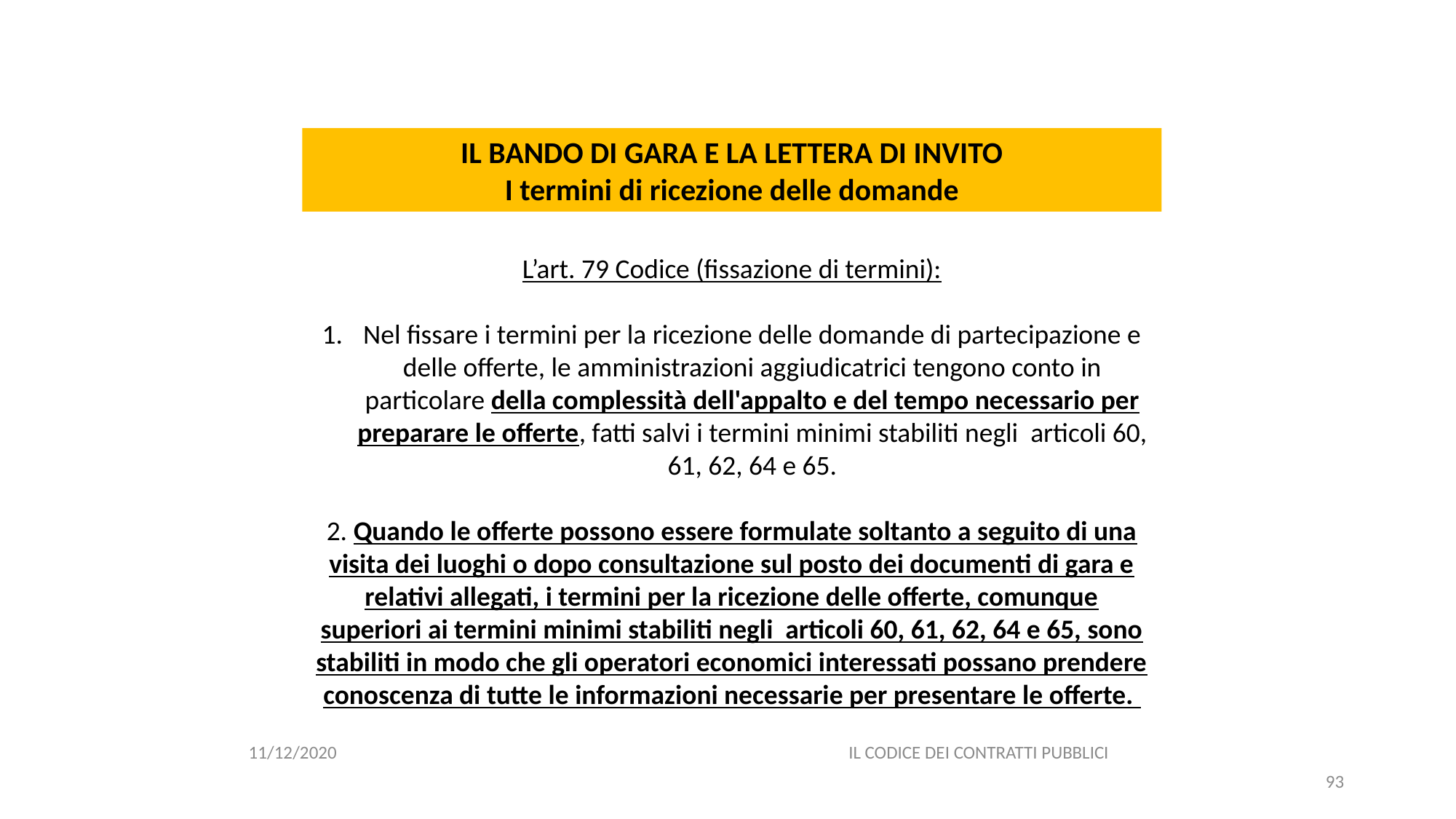

#
IL BANDO DI GARA E LA LETTERA DI INVITO
I termini di ricezione delle domande
L’art. 79 Codice (fissazione di termini):

Nel fissare i termini per la ricezione delle domande di partecipazione e delle offerte, le amministrazioni aggiudicatrici tengono conto in particolare della complessità dell'appalto e del tempo necessario per preparare le offerte, fatti salvi i termini minimi stabiliti negli  articoli 60, 61, 62, 64 e 65.

2. Quando le offerte possono essere formulate soltanto a seguito di una visita dei luoghi o dopo consultazione sul posto dei documenti di gara e relativi allegati, i termini per la ricezione delle offerte, comunque superiori ai termini minimi stabiliti negli  articoli 60, 61, 62, 64 e 65, sono stabiliti in modo che gli operatori economici interessati possano prendere conoscenza di tutte le informazioni necessarie per presentare le offerte.

11/12/2020
IL CODICE DEI CONTRATTI PUBBLICI
93